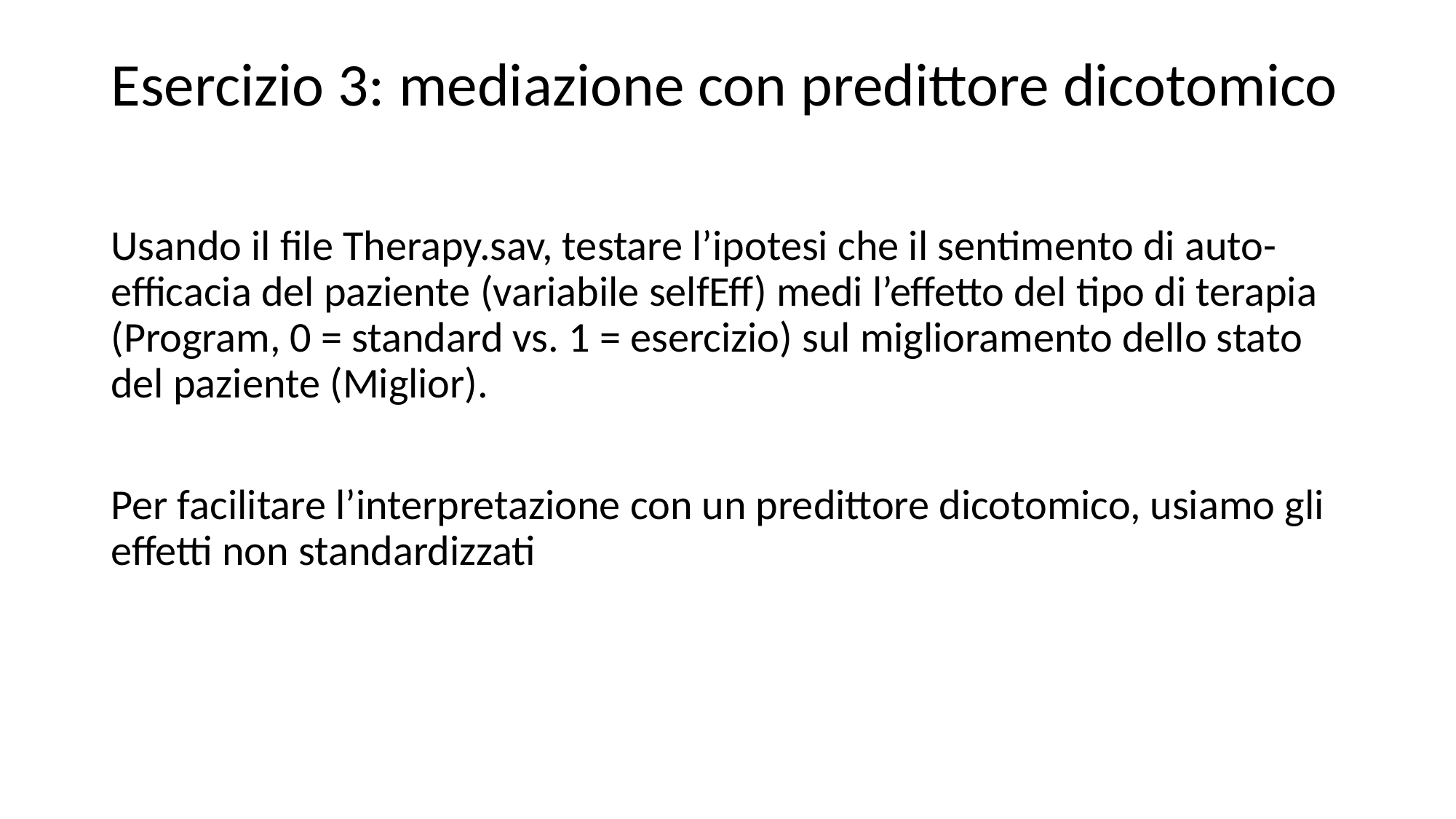

# Esercizio 3: mediazione con predittore dicotomico

Usando il file Therapy.sav, testare l’ipotesi che il sentimento di auto-efficacia del paziente (variabile selfEff) medi l’effetto del tipo di terapia  (Program, 0 = standard vs. 1 = esercizio) sul miglioramento dello stato del paziente (Miglior).

Per facilitare l’interpretazione con un predittore dicotomico, usiamo gli effetti non standardizzati